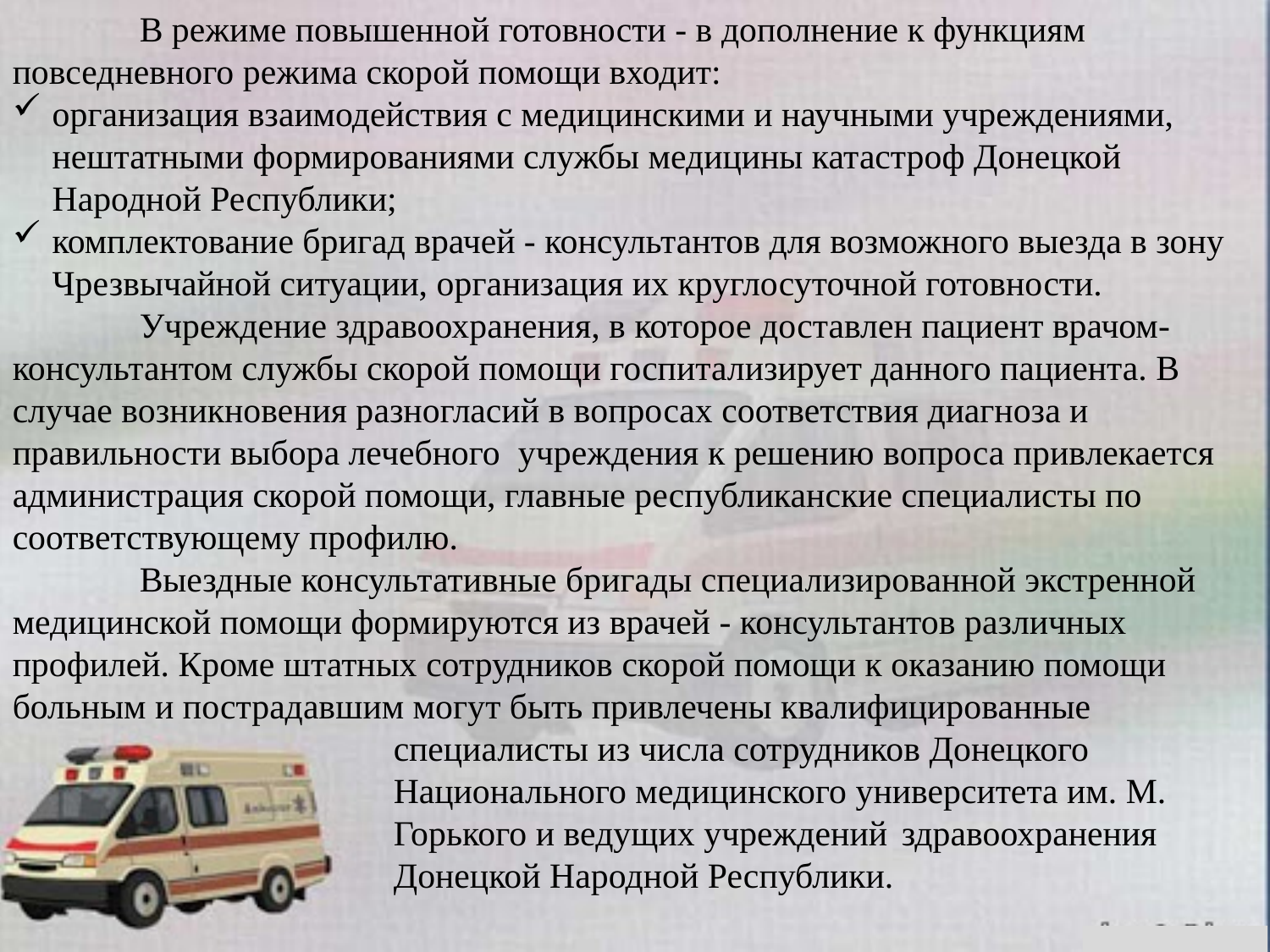

В режиме повышенной готовности - в дополнение к функциям повседневного режима скорой помощи входит:
организация взаимодействия с медицинскими и научными учреждениями, нештатными формированиями службы медицины катастроф Донецкой Народной Республики;
комплектование бригад врачей - консультантов для возможного выезда в зону Чрезвычайной ситуации, организация их круглосуточной готовности.
	Учреждение здравоохранения, в которое доставлен пациент врачом-консультантом службы скорой помощи госпитализирует данного пациента. В случае возникновения разногласий в вопросах соответствия диагноза и правильности выбора лечебного  учреждения к решению вопроса привлекается администрация скорой помощи, главные республиканские специалисты по  соответствующему профилю.
	Выездные консультативные бригады специализированной экстренной медицинской помощи формируются из врачей - консультантов различных профилей. Кроме штатных сотрудников скорой помощи к оказанию помощи больным и пострадавшим могут быть привлечены квалифицированные 				специалисты из числа сотрудников Донецкого 				Национального медицинского университета им. М. 			Горького и ведущих учреждений 	здравоохранения 			Донецкой Народной Республики.